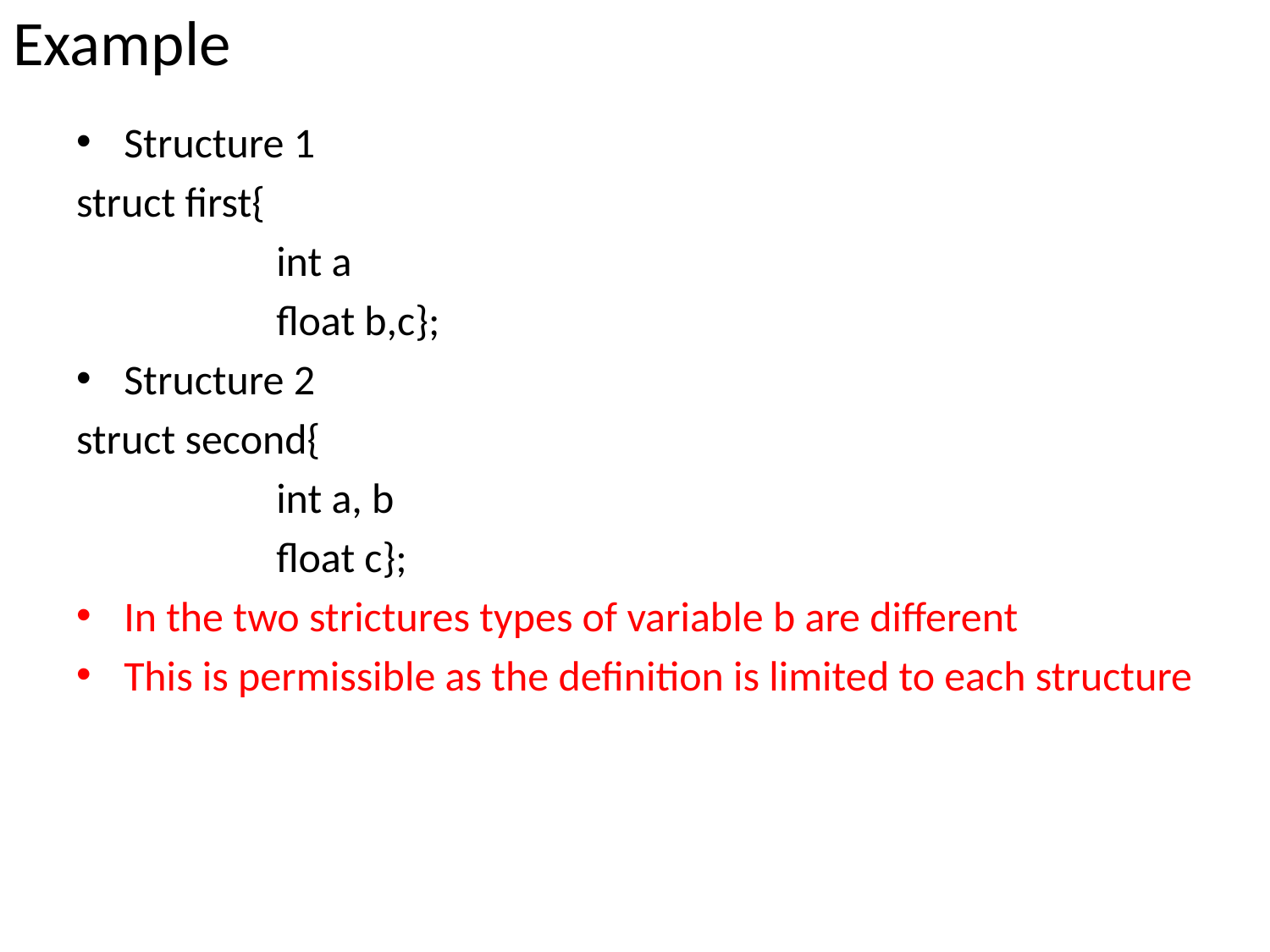

# Example
Structure 1
struct first{
                     int a
                     float b,c};
Structure 2
struct second{
                     int a, b
                     float c};
In the two strictures types of variable b are different
This is permissible as the definition is limited to each structure